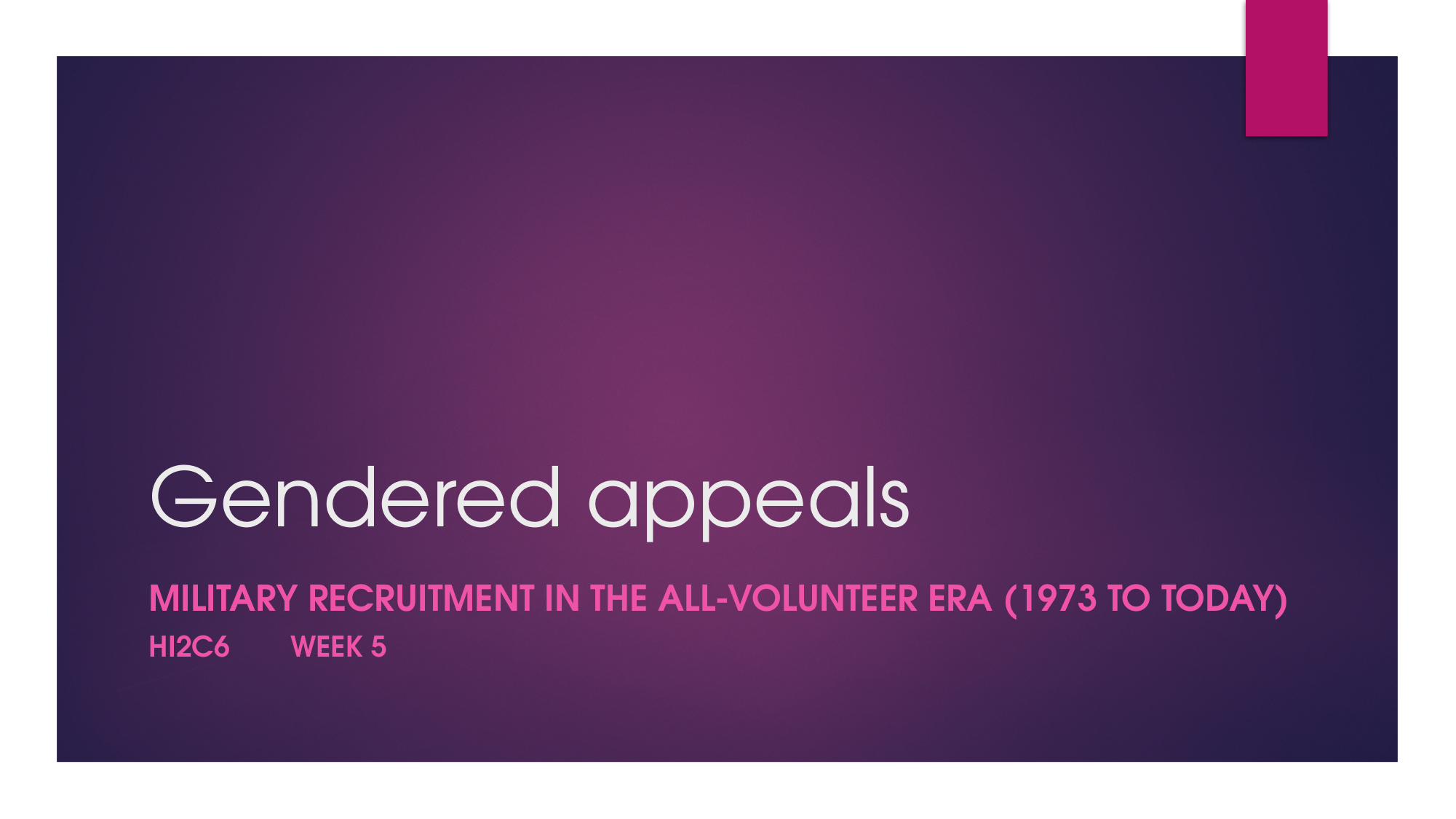

# Gendered appeals
Military recruitment in the all-volunteer era (1973 to today)
HI2C6	Week 5